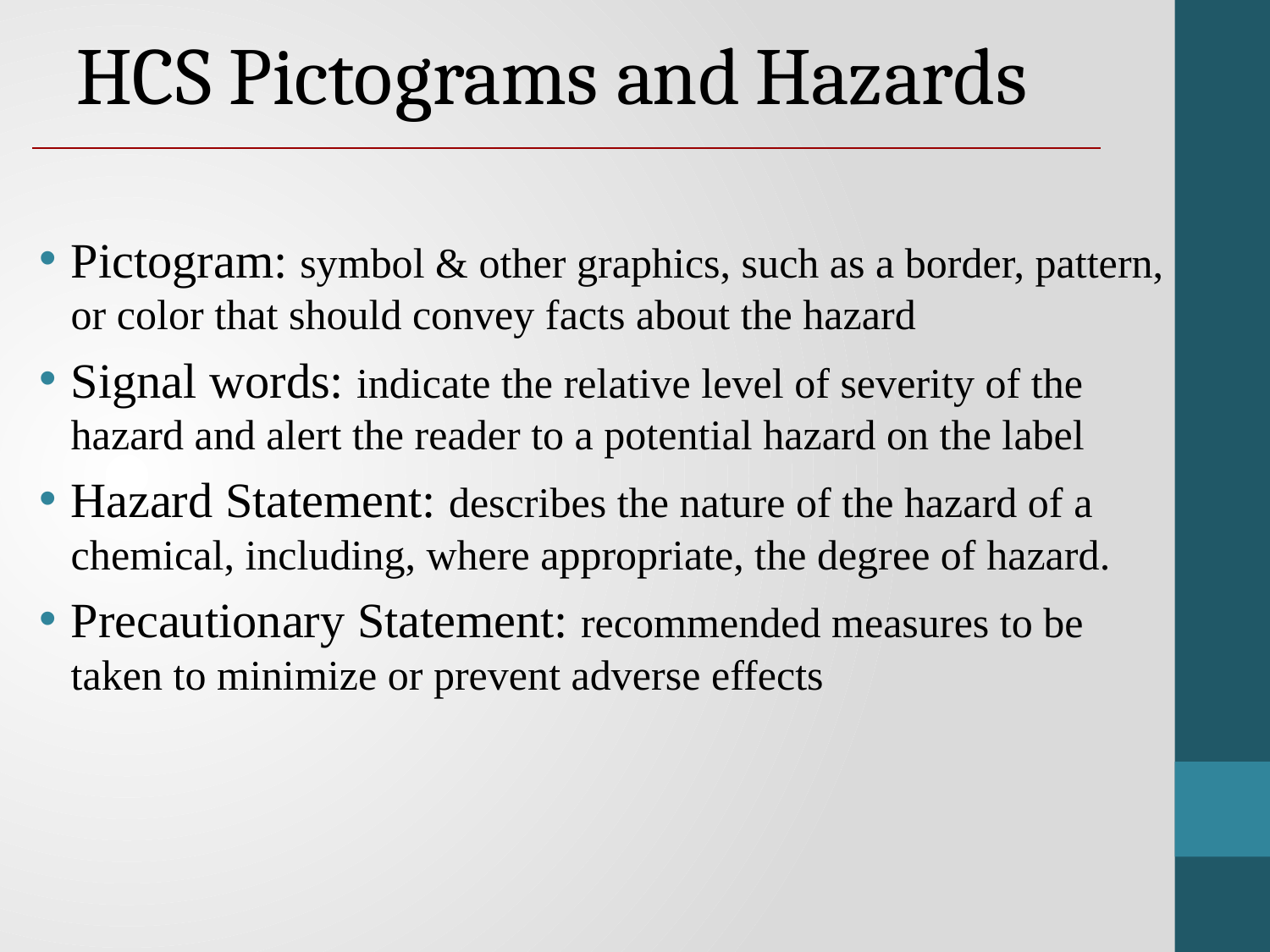

# HCS Pictograms and Hazards
Pictogram: symbol & other graphics, such as a border, pattern, or color that should convey facts about the hazard
Signal words: indicate the relative level of severity of the hazard and alert the reader to a potential hazard on the label
Hazard Statement: describes the nature of the hazard of a chemical, including, where appropriate, the degree of hazard.
Precautionary Statement: recommended measures to be taken to minimize or prevent adverse effects